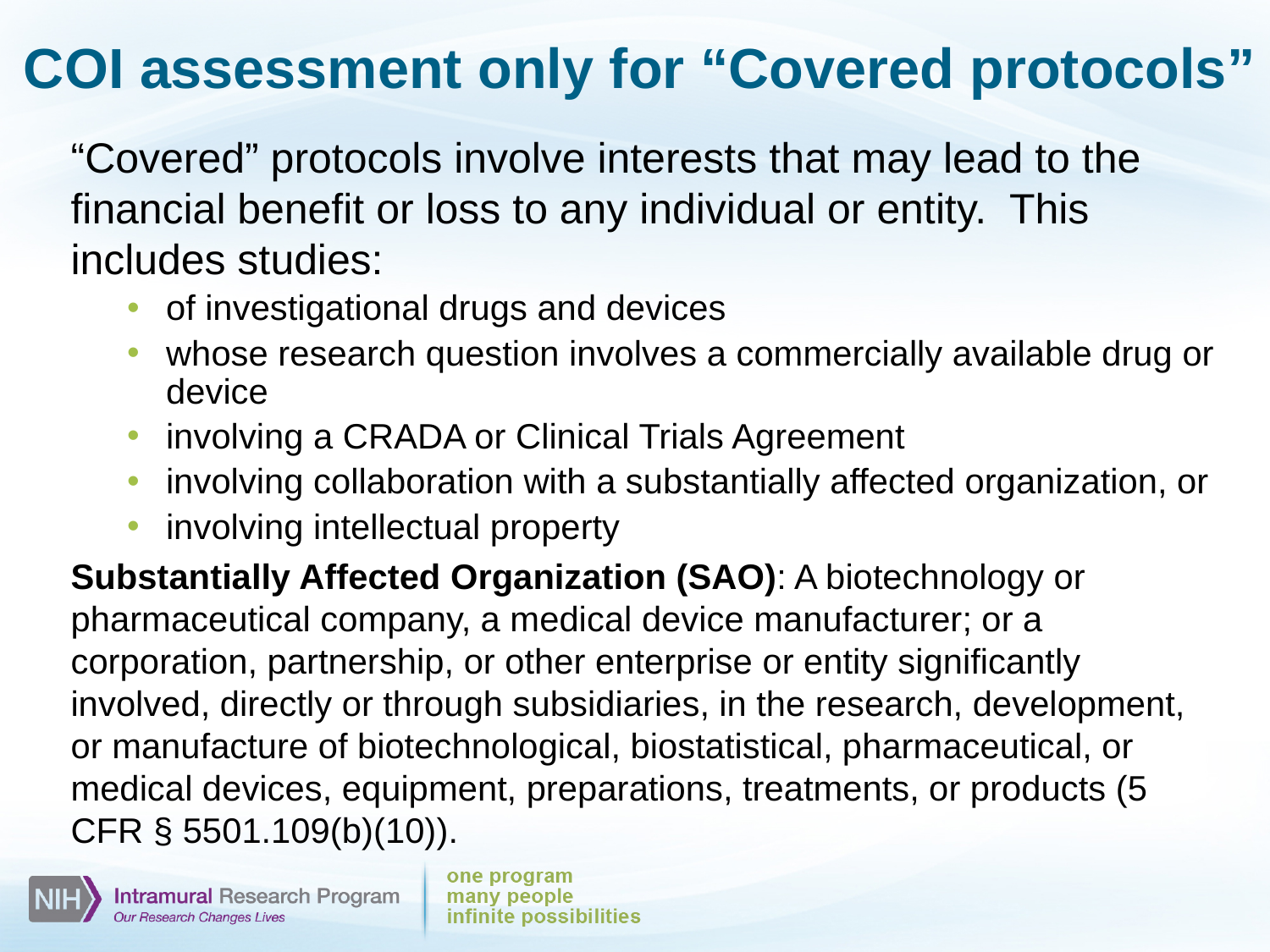

# COI assessment only for “Covered protocols”
“Covered” protocols involve interests that may lead to the financial benefit or loss to any individual or entity.  This includes studies:
of investigational drugs and devices
whose research question involves a commercially available drug or device
involving a CRADA or Clinical Trials Agreement
involving collaboration with a substantially affected organization, or
involving intellectual property
Substantially Affected Organization (SAO): A biotechnology or pharmaceutical company, a medical device manufacturer; or a corporation, partnership, or other enterprise or entity significantly involved, directly or through subsidiaries, in the research, development, or manufacture of biotechnological, biostatistical, pharmaceutical, or medical devices, equipment, preparations, treatments, or products (5 CFR § 5501.109(b)(10)).